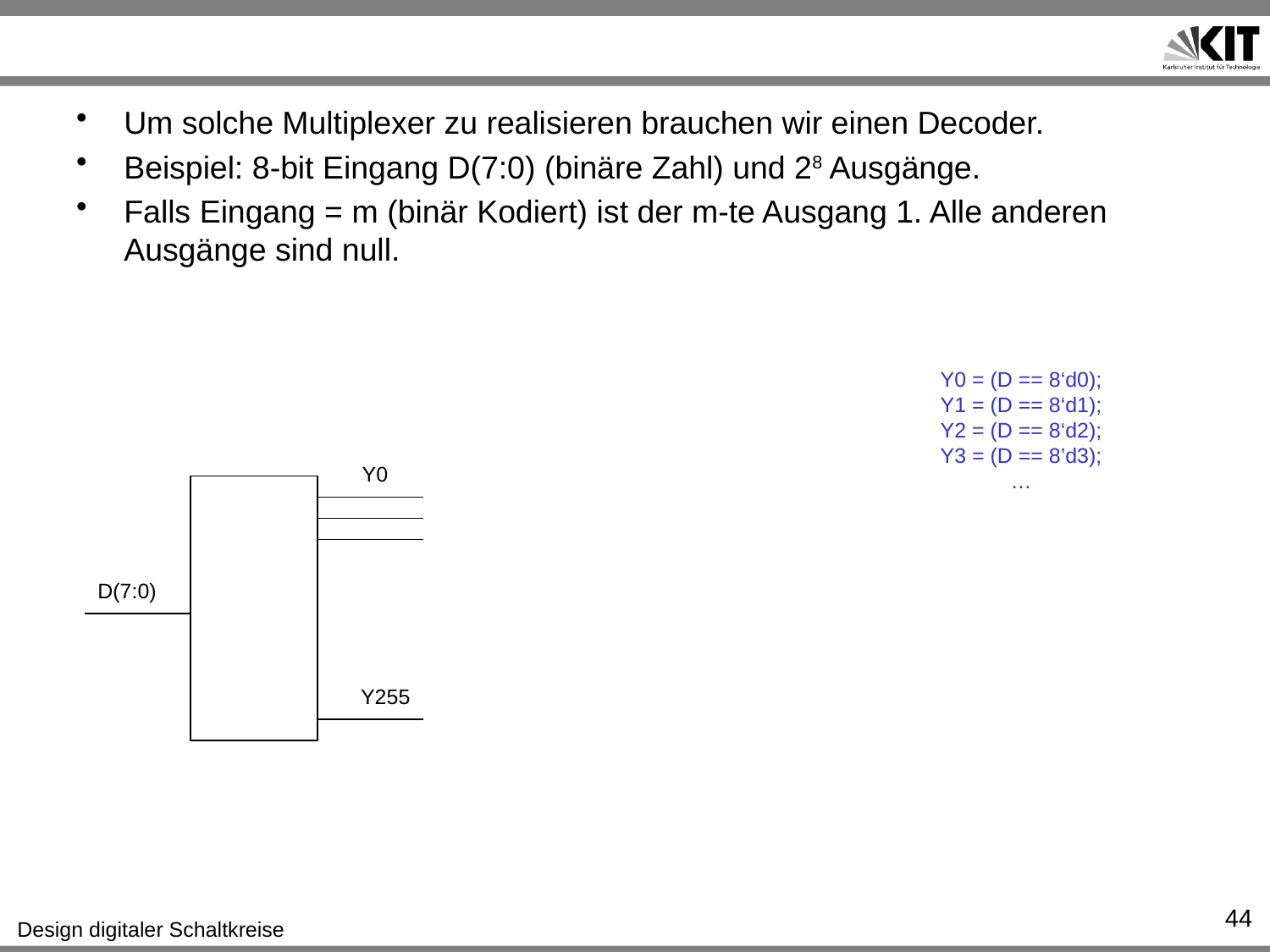

#
Um solche Multiplexer zu realisieren brauchen wir einen Decoder.
Beispiel: 8-bit Eingang D(7:0) (binäre Zahl) und 28 Ausgänge.
Falls Eingang = m (binär Kodiert) ist der m-te Ausgang 1. Alle anderen Ausgänge sind null.
Y0 = (D == 8‘d0);
Y1 = (D == 8‘d1);
Y2 = (D == 8‘d2);
Y3 = (D == 8’d3);
…
Y0

D(7:0)
Y255
44